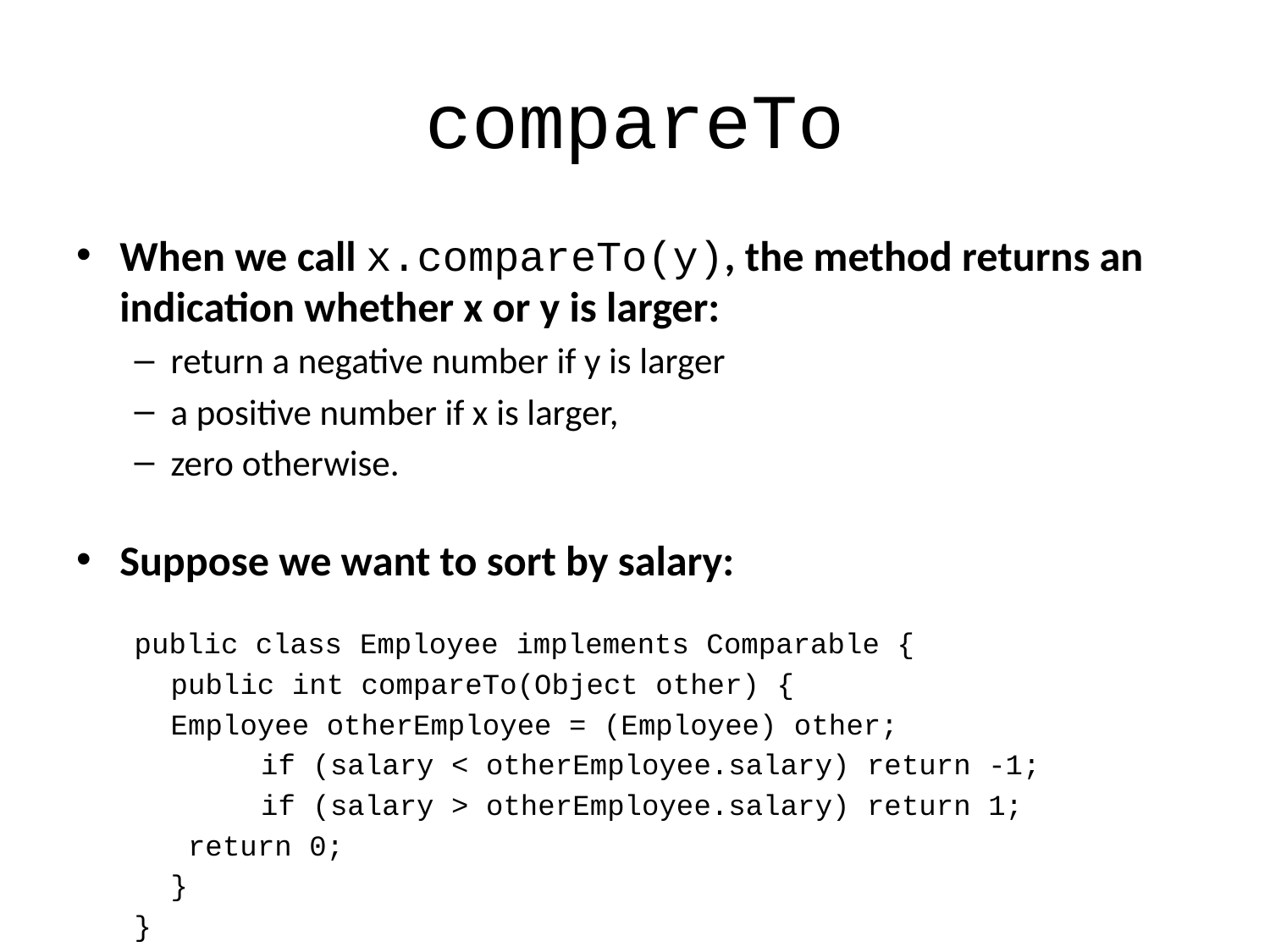

# compareTo
When we call x.compareTo(y), the method returns an indication whether x or y is larger:
return a negative number if y is larger
a positive number if x is larger,
zero otherwise.

Suppose we want to sort by salary:

public class Employee implements Comparable {
	public int compareTo(Object other) {
		Employee otherEmployee = (Employee) other;
	 	if (salary < otherEmployee.salary) return -1;
	 	if (salary > otherEmployee.salary) return 1;
	 return 0;
	}
}